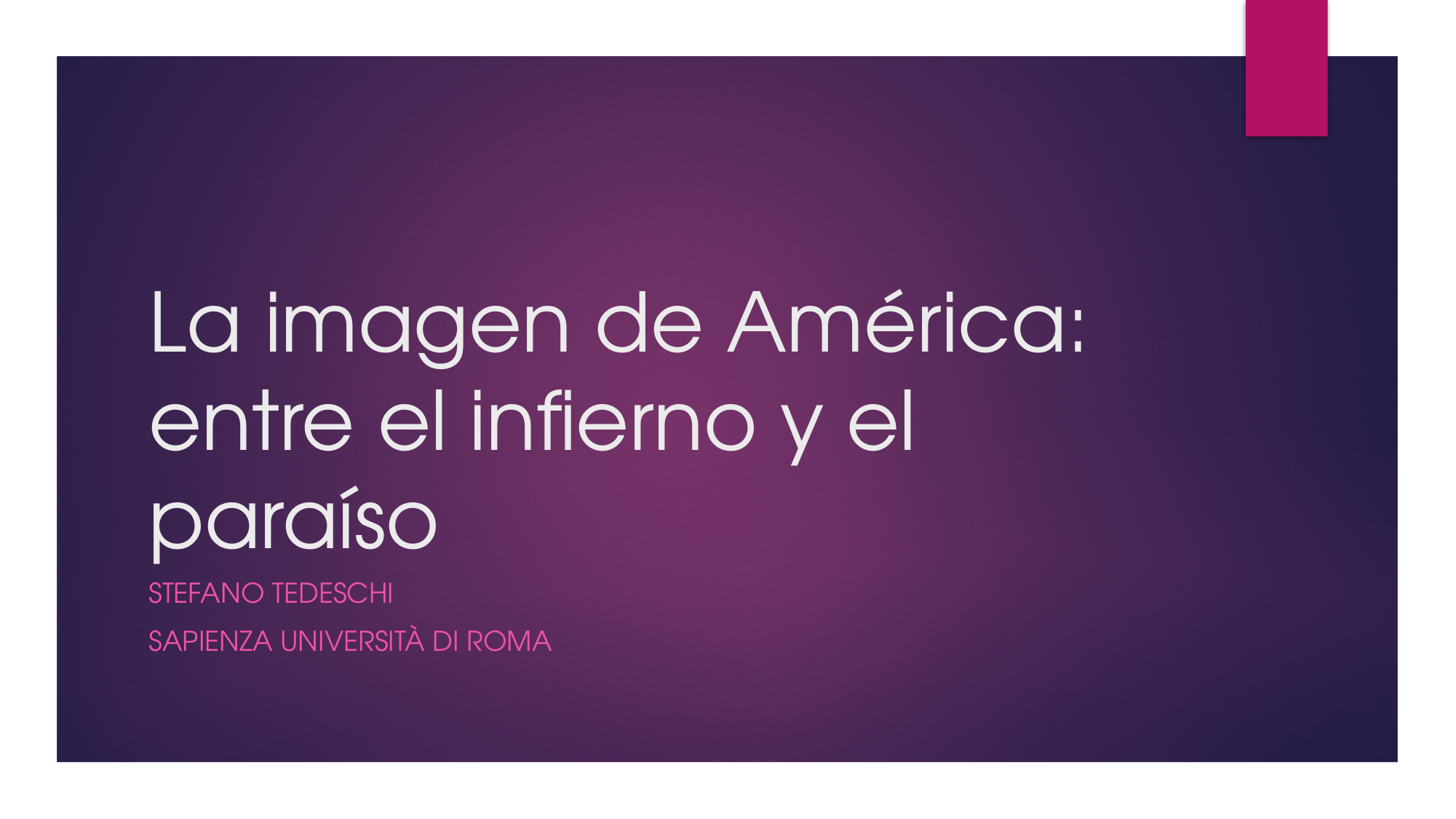

# La imagen de América: entre el infierno y el paraíso
Stefano Tedeschi
Sapienza Università di Roma